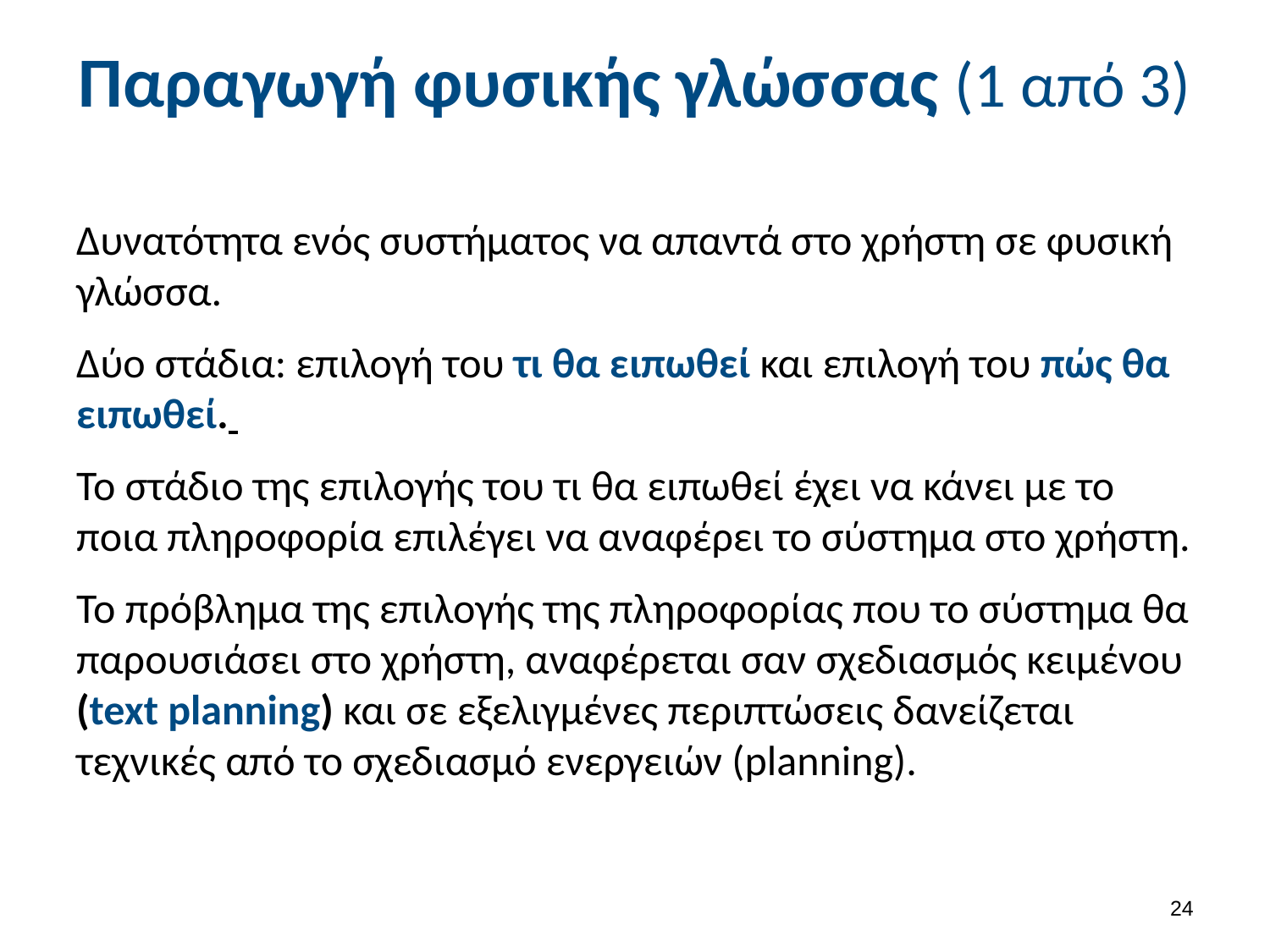

# Παραγωγή φυσικής γλώσσας (1 από 3)
Δυνατότητα ενός συστήματος να απαντά στο χρήστη σε φυσική γλώσσα.
Δύο στάδια: επιλογή του τι θα ειπωθεί και επιλογή του πώς θα ειπωθεί.
Το στάδιο της επιλογής του τι θα ειπωθεί έχει να κάνει με το ποια πληροφορία επιλέγει να αναφέρει το σύστημα στο χρήστη.
Το πρόβλημα της επιλογής της πληροφορίας που το σύστημα θα παρουσιάσει στο χρήστη, αναφέρεται σαν σχεδιασμός κειμένου (text planning) και σε εξελιγμένες περιπτώσεις δανείζεται τεχνικές από το σχεδιασμό ενεργειών (planning).
24